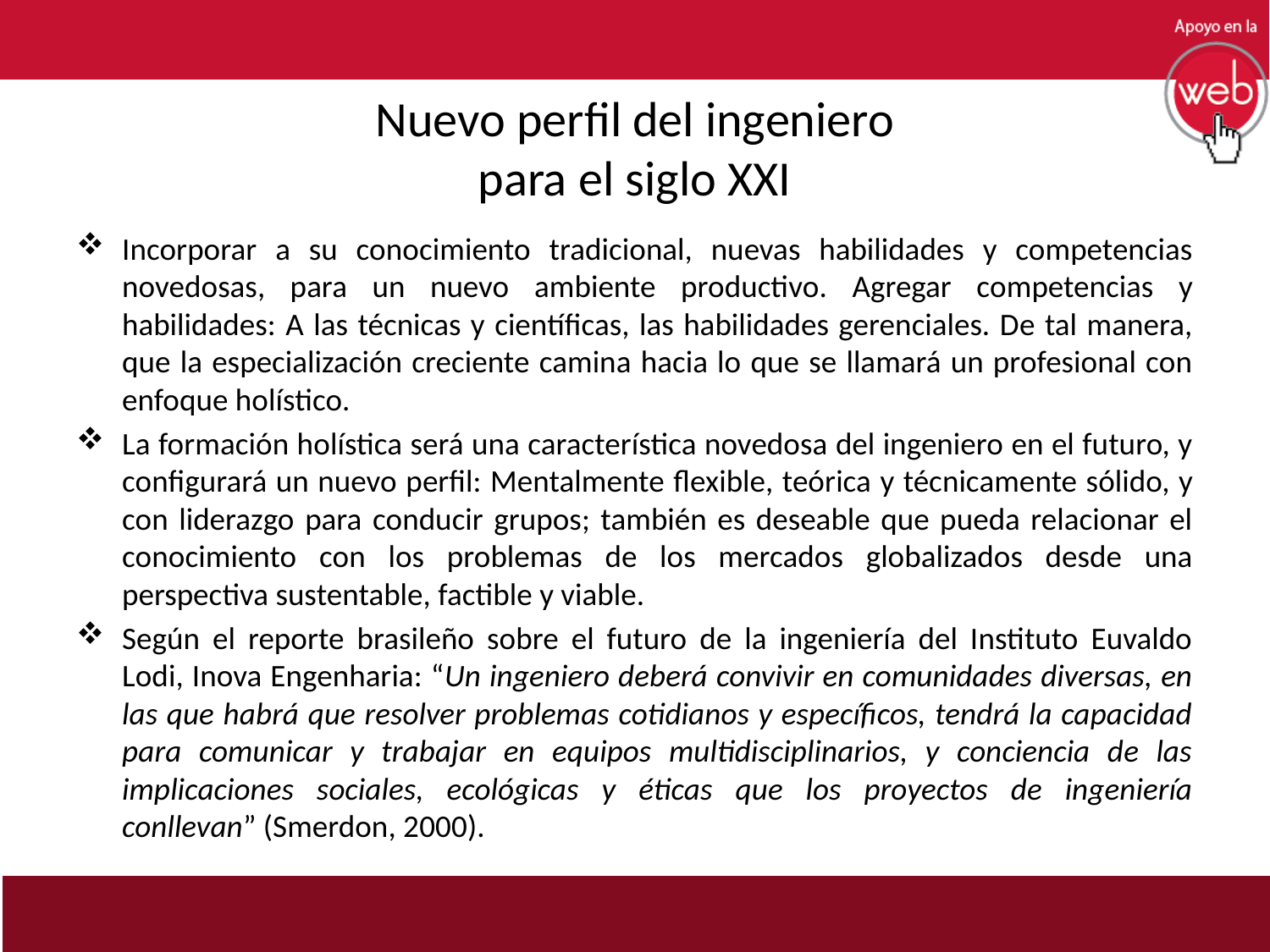

# Nuevo perfil del ingeniero para el siglo XXI
Incorporar a su conocimiento tradicional, nuevas habilidades y competencias novedosas, para un nuevo ambiente productivo. Agregar competencias y habilidades: A las técnicas y científicas, las habilidades gerenciales. De tal manera, que la especialización creciente camina hacia lo que se llamará un profesional con enfoque holístico.
La formación holística será una característica novedosa del ingeniero en el futuro, y configurará un nuevo perfil: Mentalmente flexible, teórica y técnicamente sólido, y con liderazgo para conducir grupos; también es deseable que pueda relacionar el conocimiento con los problemas de los mercados globalizados desde una perspectiva sustentable, factible y viable.
Según el reporte brasileño sobre el futuro de la ingeniería del Instituto Euvaldo Lodi, Inova Engenharia: “Un ingeniero deberá convivir en comunidades diversas, en las que habrá que resolver problemas cotidianos y específicos, tendrá la capacidad para comunicar y trabajar en equipos multidisciplinarios, y conciencia de las implicaciones sociales, ecológicas y éticas que los proyectos de ingeniería conllevan” (Smerdon, 2000).